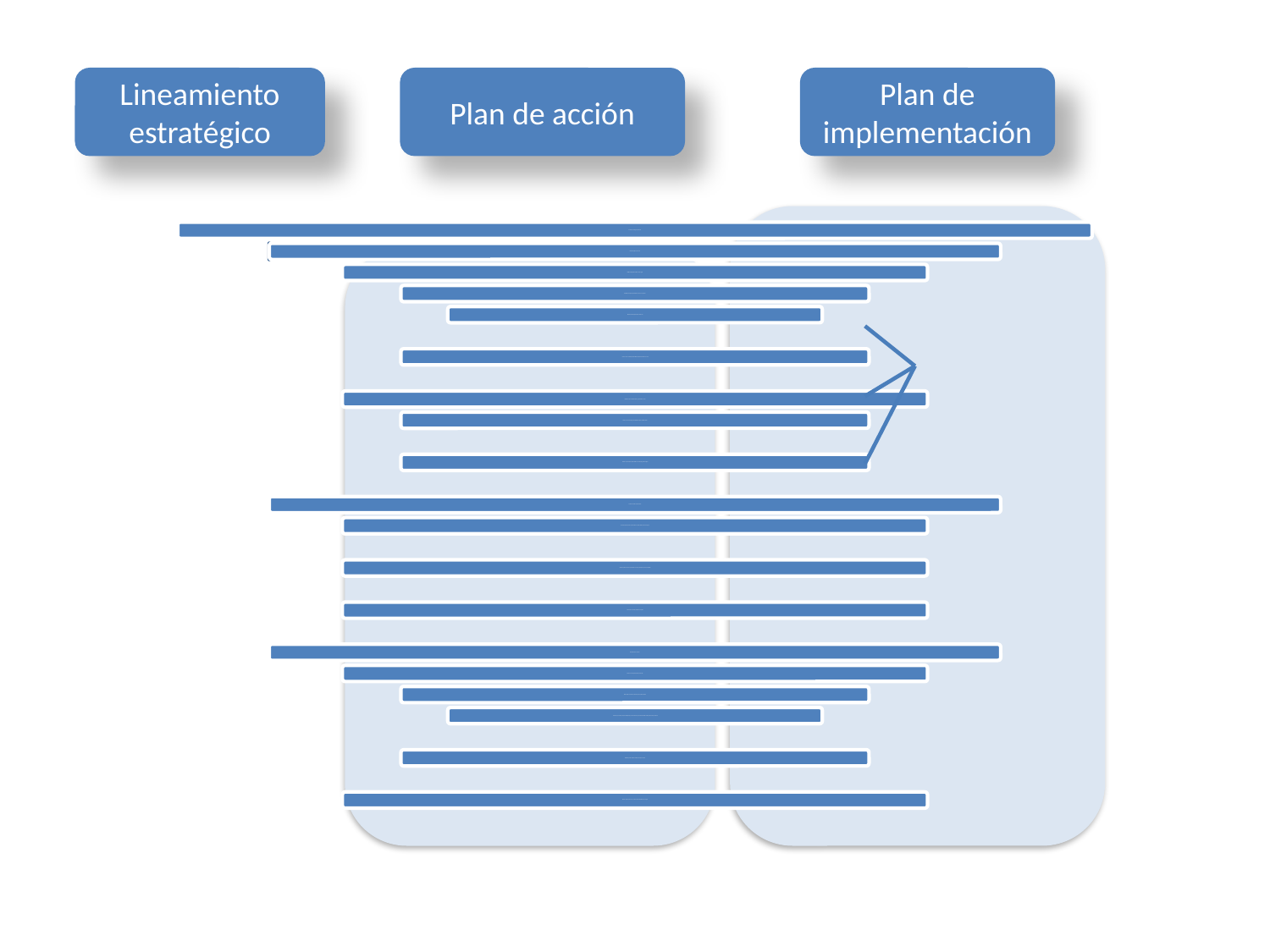

Lineamiento estratégico
Plan de acción
Plan de implementación

Estructurar estrategia de promoción
Desarrollar propuesta de valor
Identificar principales fortalezas de la región
Seleccionar eventos promocionales
Realizar mapeo de eventos especializados existentes dentro y fuera de la región
Desarrollar nuevos eventos
Identificar aspectos diferenciadores o generadores de valor
Realizar mapeo de eventos especializados en los que participan los países participantes
Seleccionar eventos de participación conjunta
Identificar principales representantes del sector en cada país
Convocar mesas de trabajo para identificar principales fortalezas del sector
Convocar a mesas de trabajo para identificar aspectos diferenciadores
Vincular a los principales representantes del sector para generar sinergias
Desarrollar material promocional audiovisual
Diseñar un evento promocional especializado
Diseñar un premio para casos exitosos de encadenamientos en la region
Definir el tipo de evento mas adecuado para la oferta existente
Identificar posibles fuentes de financiación para el evento
Estructurar y presentar un proyecto al BID para apoyo en la realización y posicionamiento del evento promocional especializado